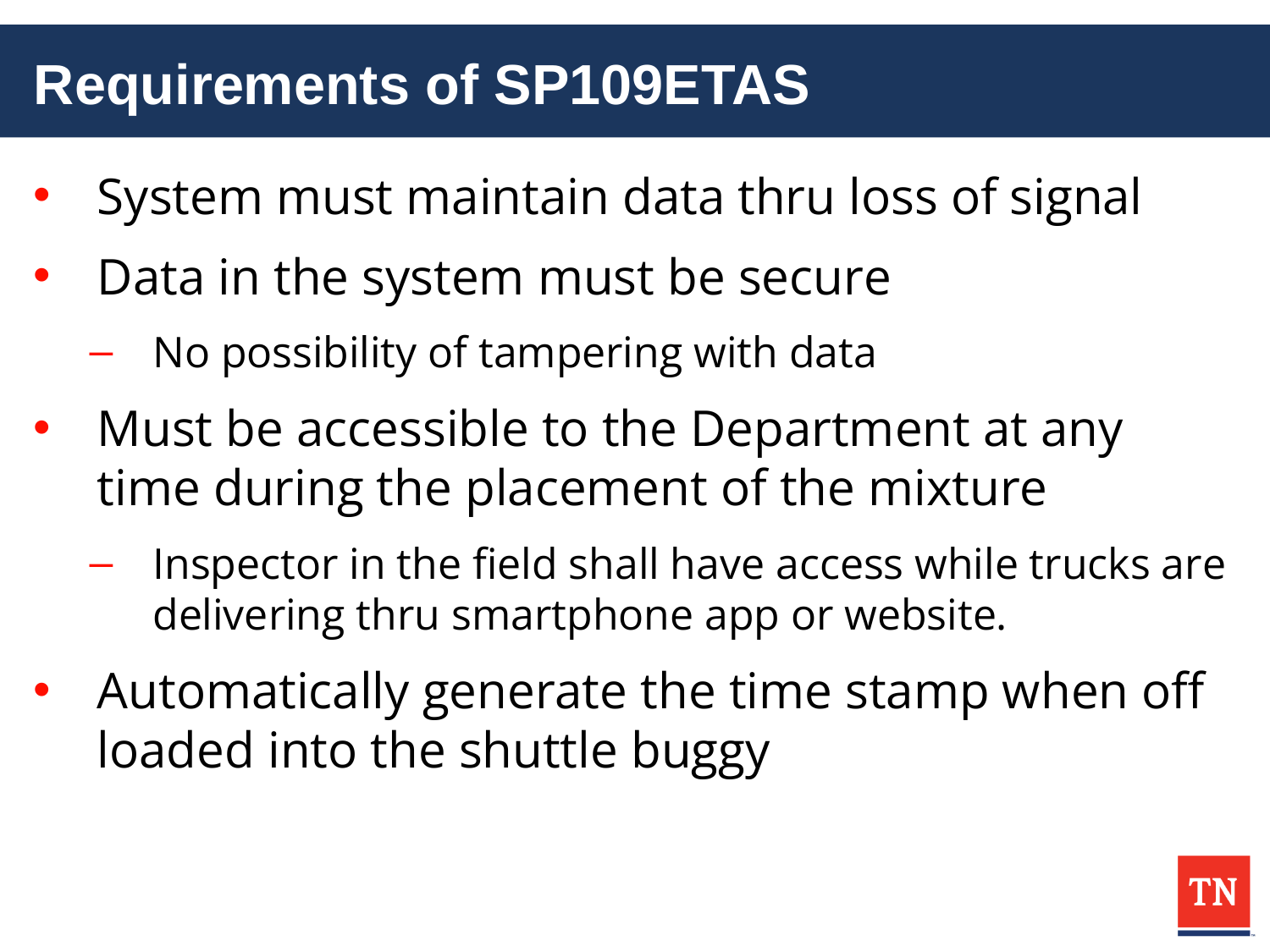

# Requirements of SP109ETAS
System must maintain data thru loss of signal
Data in the system must be secure
No possibility of tampering with data
Must be accessible to the Department at any time during the placement of the mixture
Inspector in the field shall have access while trucks are delivering thru smartphone app or website.
Automatically generate the time stamp when off loaded into the shuttle buggy